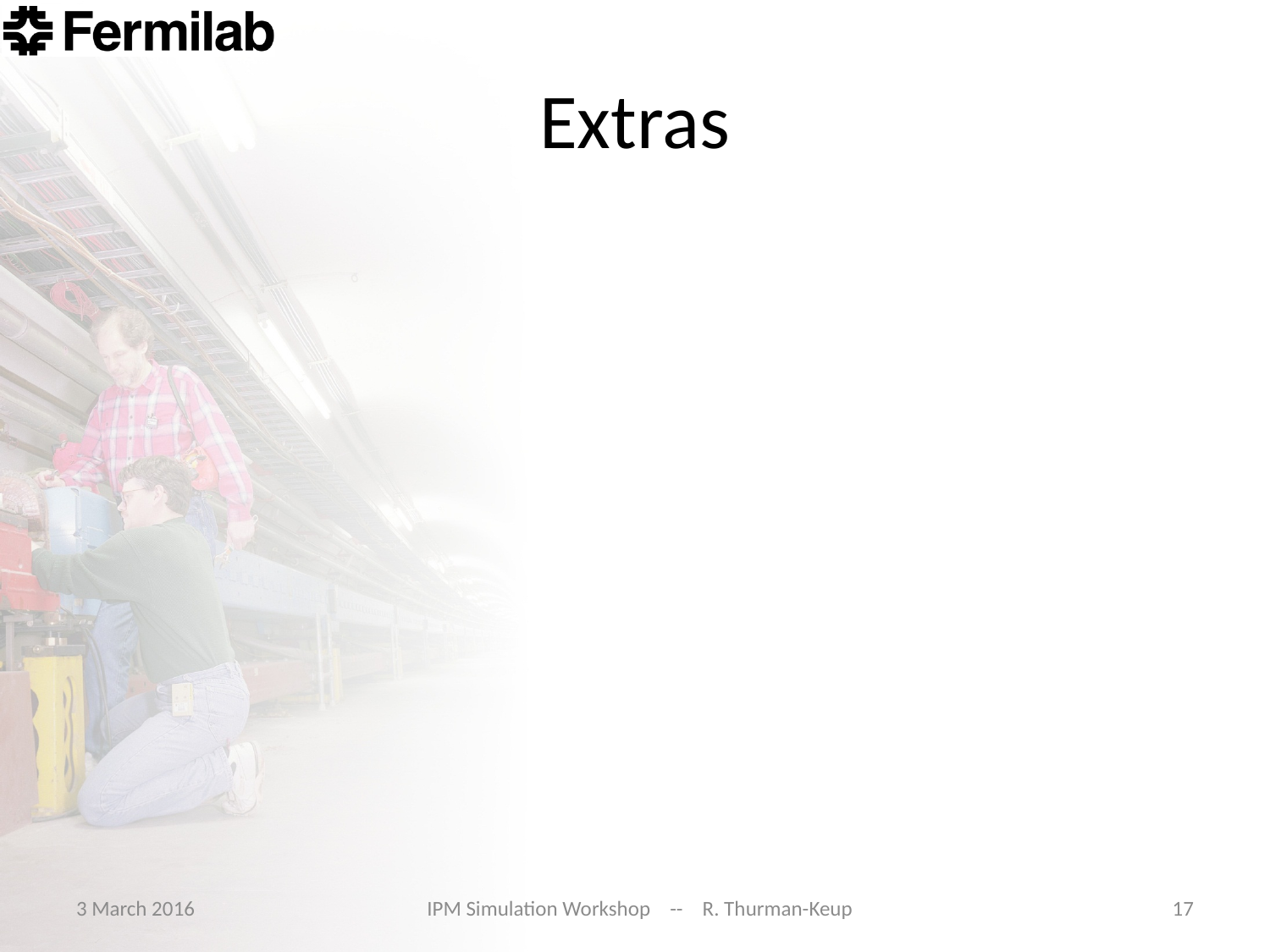

# Extras
3 March 2016
IPM Simulation Workshop    --    R. Thurman-Keup
17